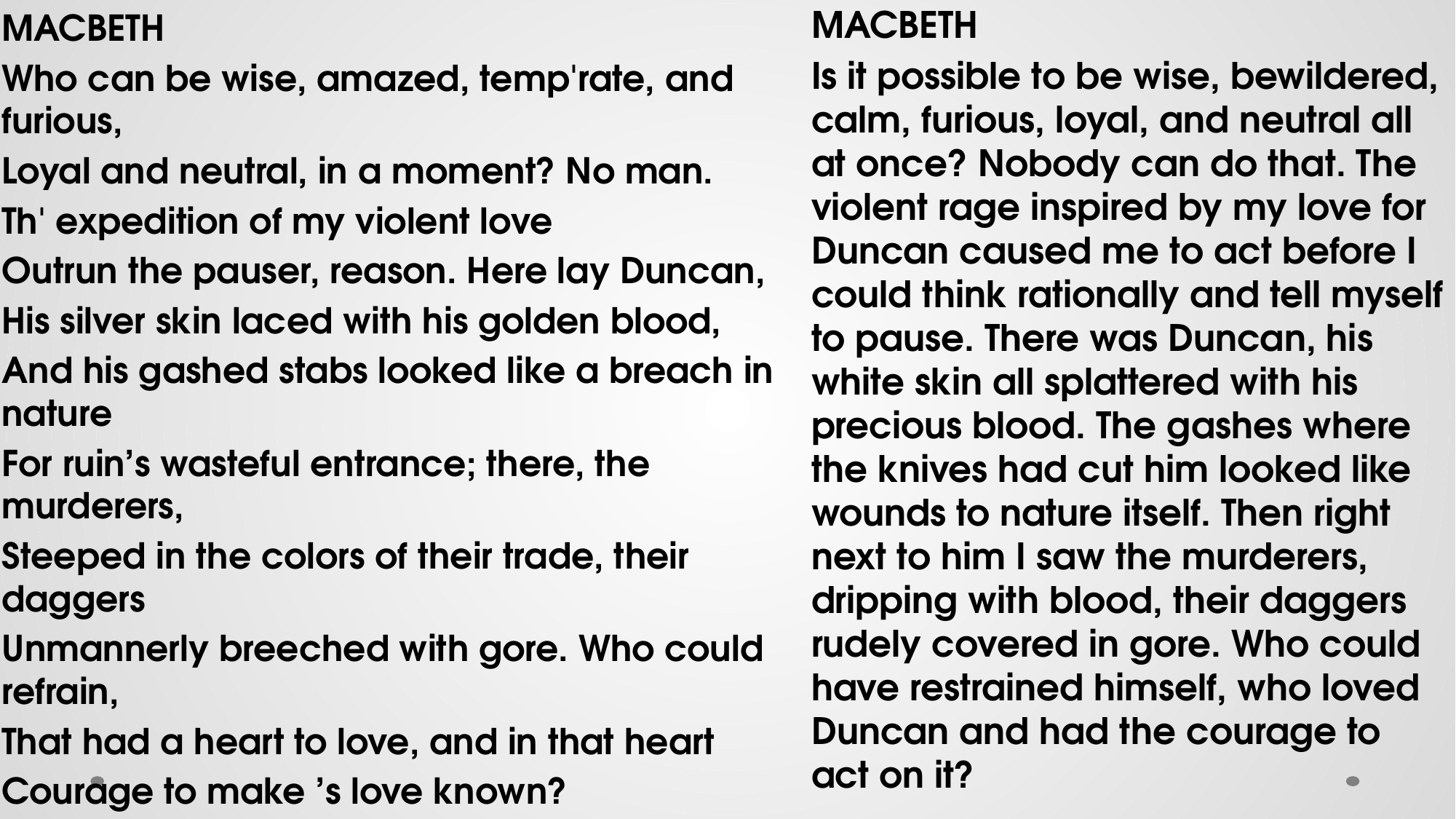

MACBETH
Who can be wise, amazed, temp'rate, and furious,
Loyal and neutral, in a moment? No man.
Th' expedition of my violent love
Outrun the pauser, reason. Here lay Duncan,
His silver skin laced with his golden blood,
And his gashed stabs looked like a breach in nature
For ruin’s wasteful entrance; there, the murderers,
Steeped in the colors of their trade, their daggers
Unmannerly breeched with gore. Who could refrain,
That had a heart to love, and in that heart
Courage to make ’s love known?
MACBETH
Is it possible to be wise, bewildered, calm, furious, loyal, and neutral all at once? Nobody can do that. The violent rage inspired by my love for Duncan caused me to act before I could think rationally and tell myself to pause. There was Duncan, his white skin all splattered with his precious blood. The gashes where the knives had cut him looked like wounds to nature itself. Then right next to him I saw the murderers, dripping with blood, their daggers rudely covered in gore. Who could have restrained himself, who loved Duncan and had the courage to act on it?